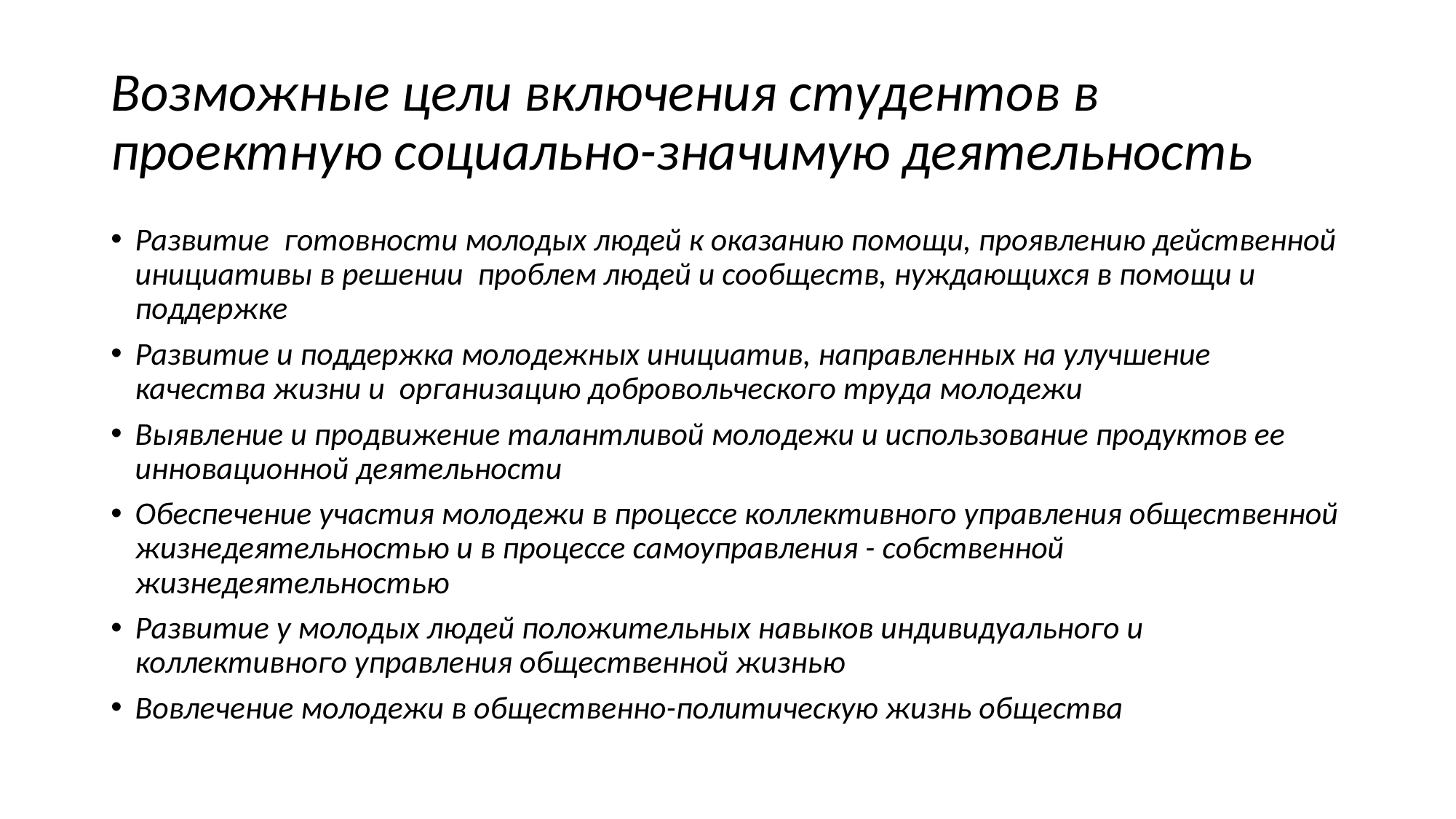

# Возможные цели включения студентов в проектную социально-значимую деятельность
Развитие  готовности молодых людей к оказанию помощи, проявлению действенной инициативы в решении  проблем людей и сообществ, нуждающихся в помощи и поддержке
Развитие и поддержка молодежных инициатив, направленных на улучшение качества жизни и  организацию добровольческого труда молодежи
Выявление и продвижение талантливой молодежи и использование продуктов ее инновационной деятельности
Обеспечение участия молодежи в процессе коллективного управления общественной жизнедеятельностью и в процессе самоуправления - собственной жизнедеятельностью
Развитие у молодых людей положительных навыков индивидуального и коллективного управления общественной жизнью
Вовлечение молодежи в общественно-политическую жизнь общества